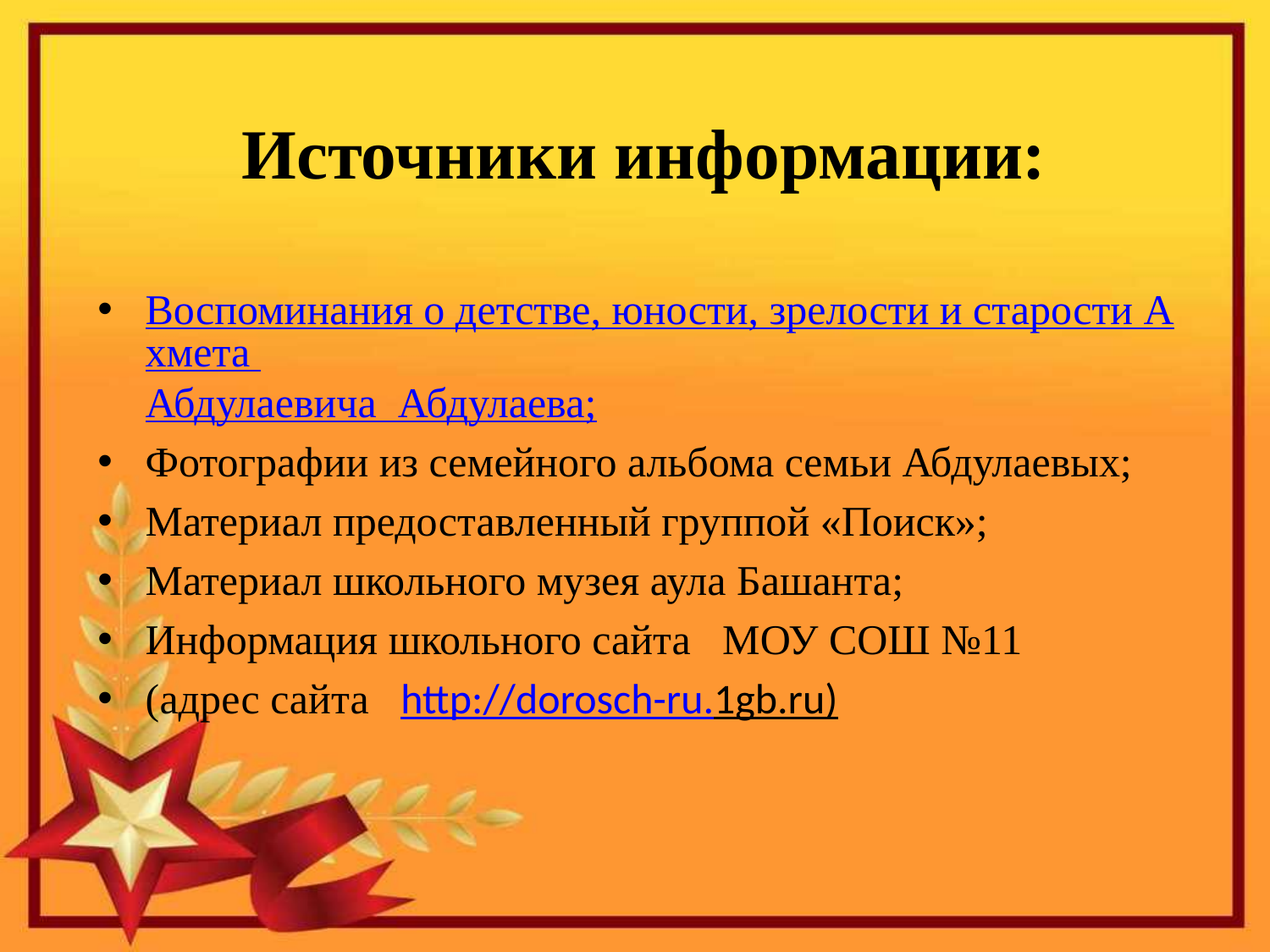

# Источники информации:
Воспоминания о детстве, юности, зрелости и старости Ахмета Абдулаевича  Абдулаева;
Фотографии из семейного альбома семьи Абдулаевых;
Материал предоставленный группой «Поиск»;
Материал школьного музея аула Башанта;
Информация школьного сайта   МОУ СОШ №11
(адрес сайта   http://dorosch-ru.1gb.ru)